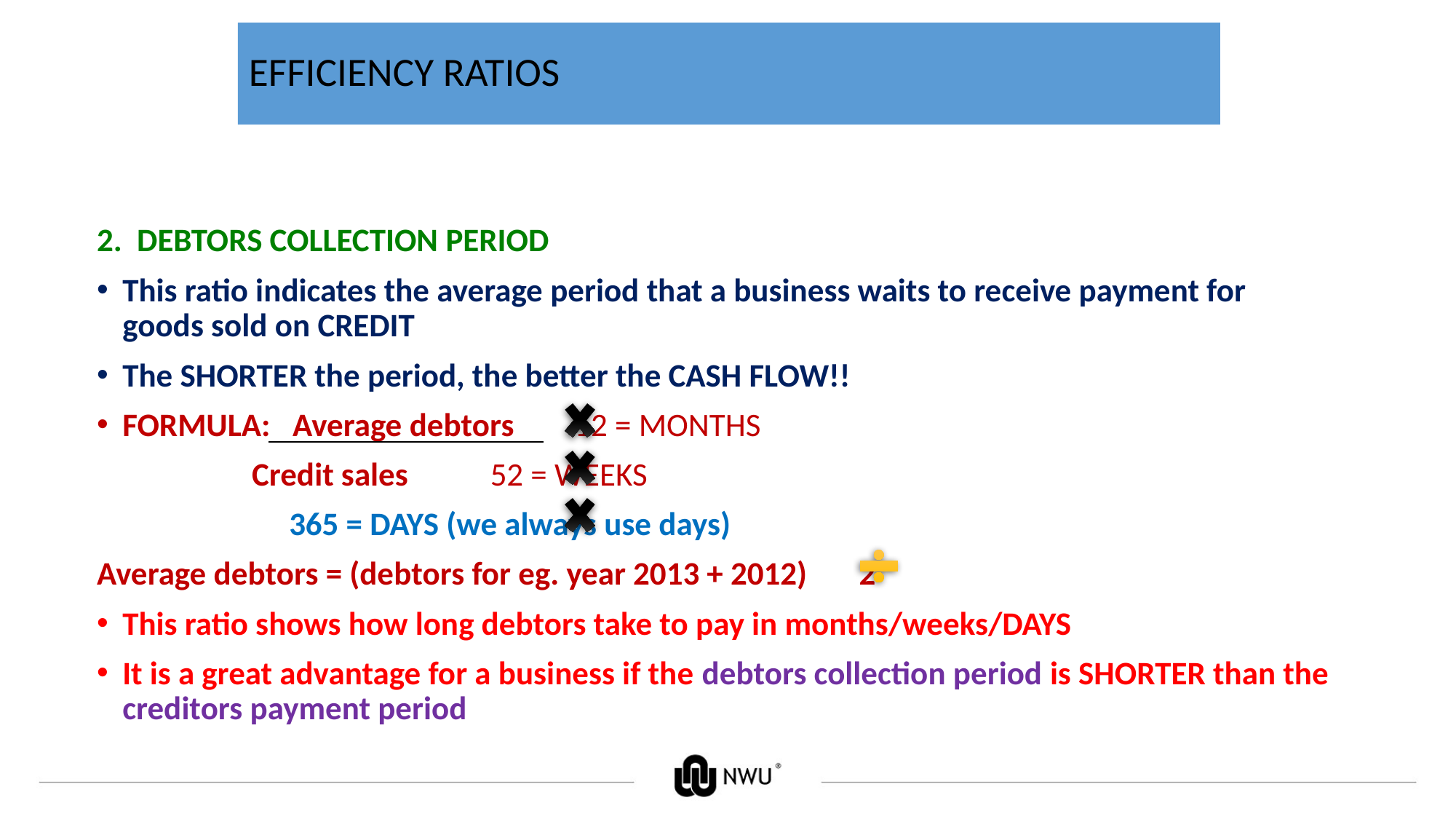

# EFFICIENCY RATIOS
2.  DEBTORS COLLECTION PERIOD
This ratio indicates the average period that a business waits to receive payment for goods sold on CREDIT
The SHORTER the period, the better the CASH FLOW!!
FORMULA:   Average debtors        12 = MONTHS
		       Credit sales           52 = WEEKS
				            365 = DAYS (we always use days)
Average debtors = (debtors for eg. year 2013 + 2012)       2
This ratio shows how long debtors take to pay in months/weeks/DAYS
It is a great advantage for a business if the debtors collection period is SHORTER than the creditors payment period